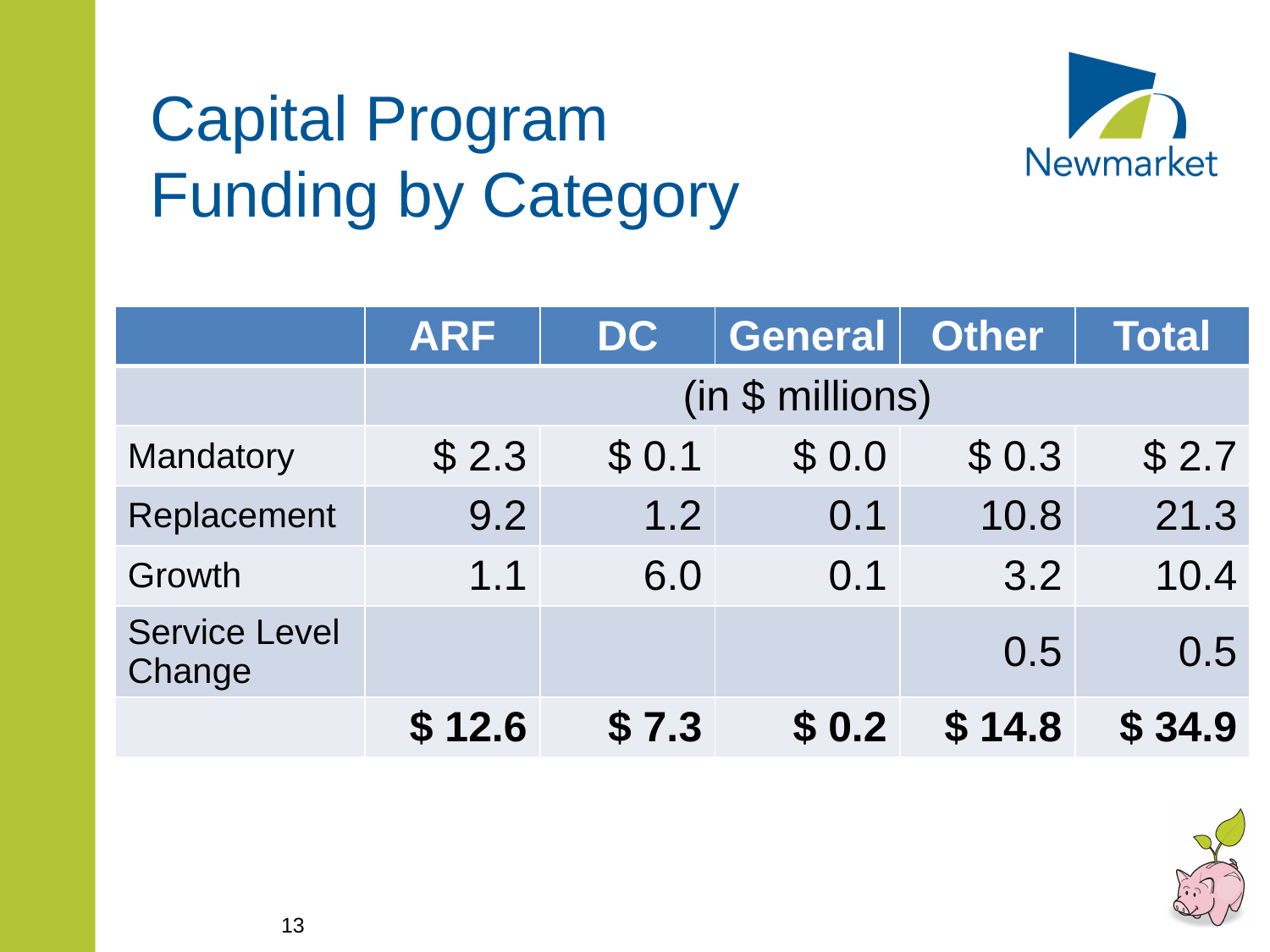

# Capital Program Funding by Category
|  | ARF | DC | General | Other | Total |
| --- | --- | --- | --- | --- | --- |
|  | (in $ millions) |  |  |  |  |
| Mandatory | $ 2.3 | $ 0.1 | $ 0.0 | $ 0.3 | $ 2.7 |
| Replacement | 9.2 | 1.2 | 0.1 | 10.8 | 21.3 |
| Growth | 1.1 | 6.0 | 0.1 | 3.2 | 10.4 |
| Service Level Change |  |  |  | 0.5 | 0.5 |
|  | $ 12.6 | $ 7.3 | $ 0.2 | $ 14.8 | $ 34.9 |
13